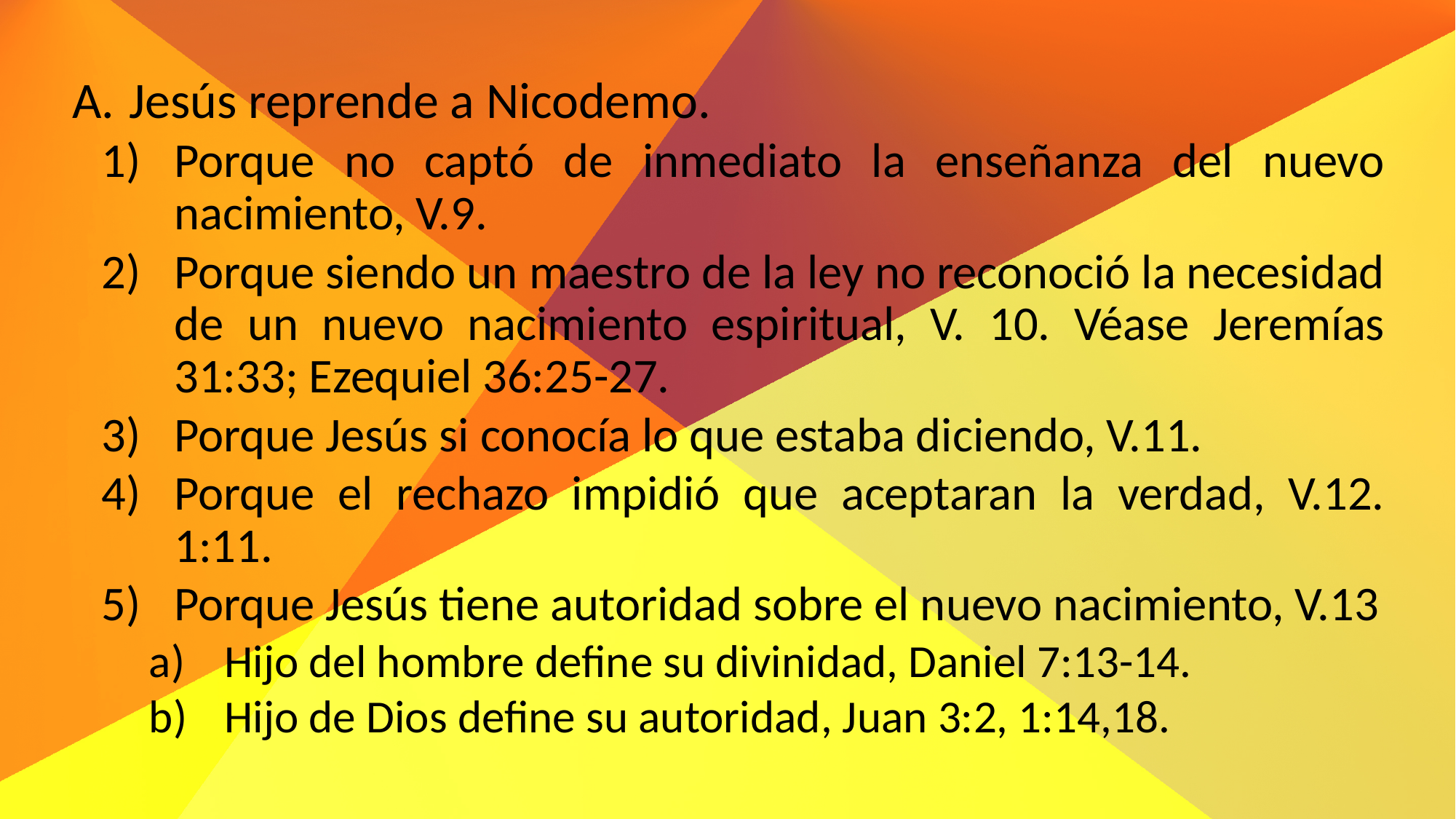

Jesús reprende a Nicodemo.
Porque no captó de inmediato la enseñanza del nuevo nacimiento, V.9.
Porque siendo un maestro de la ley no reconoció la necesidad de un nuevo nacimiento espiritual, V. 10. Véase Jeremías 31:33; Ezequiel 36:25-27.
Porque Jesús si conocía lo que estaba diciendo, V.11.
Porque el rechazo impidió que aceptaran la verdad, V.12. 1:11.
Porque Jesús tiene autoridad sobre el nuevo nacimiento, V.13
Hijo del hombre define su divinidad, Daniel 7:13-14.
Hijo de Dios define su autoridad, Juan 3:2, 1:14,18.